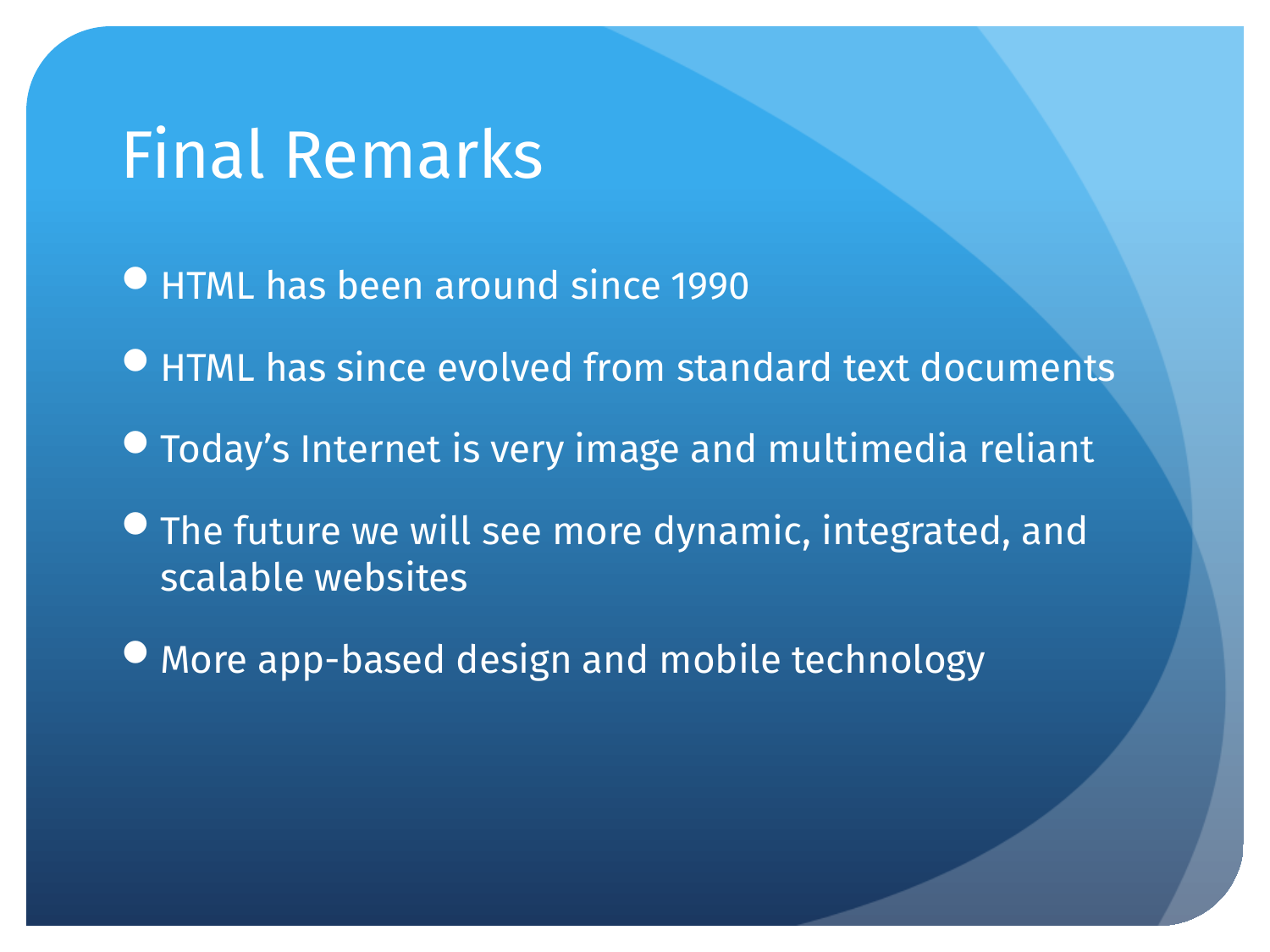

# Final Remarks
HTML has been around since 1990
HTML has since evolved from standard text documents
Today’s Internet is very image and multimedia reliant
The future we will see more dynamic, integrated, and scalable websites
More app-based design and mobile technology